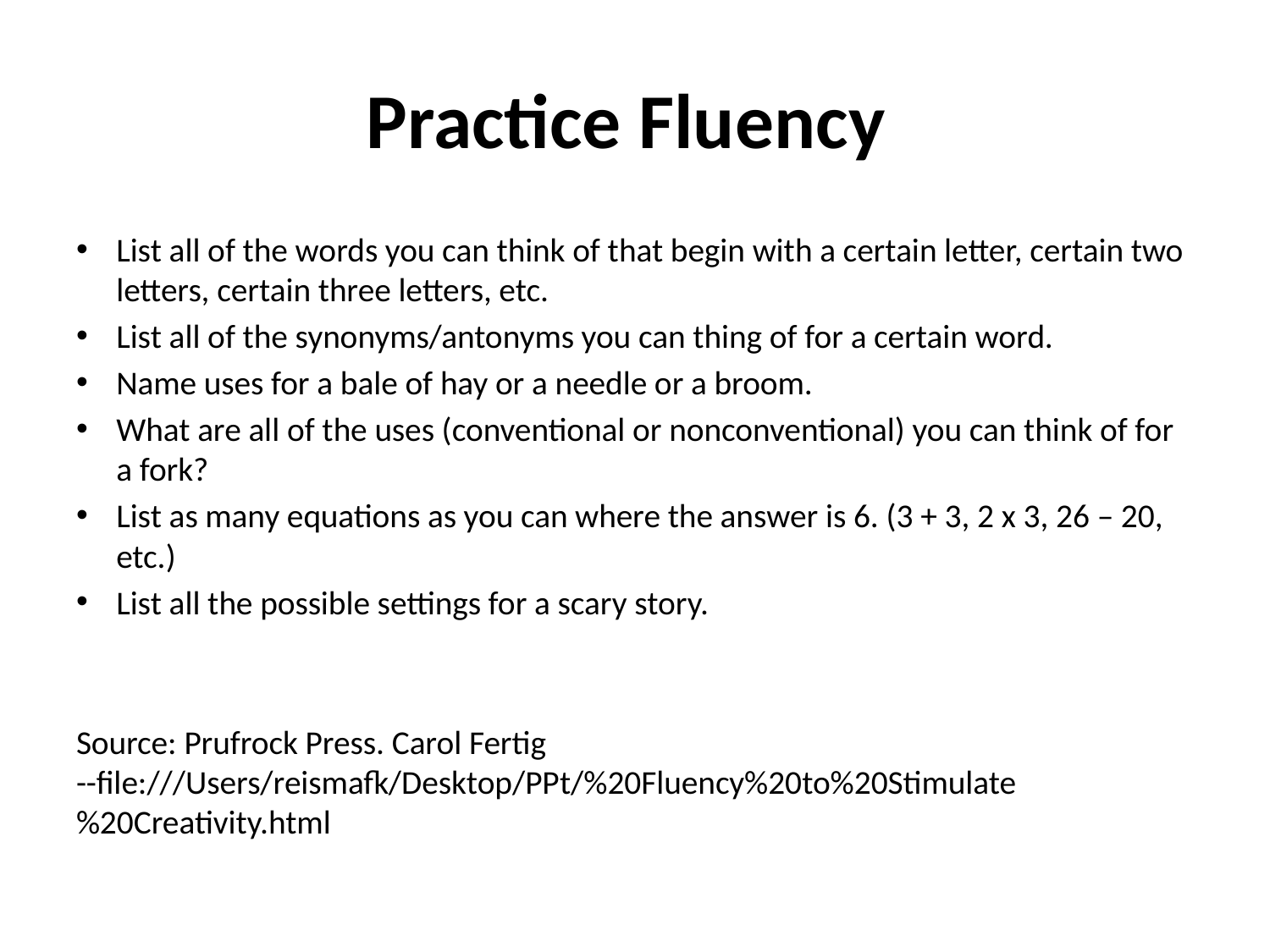

# Practice Fluency
List all of the words you can think of that begin with a certain letter, certain two letters, certain three letters, etc.
List all of the synonyms/antonyms you can thing of for a certain word.
Name uses for a bale of hay or a needle or a broom.
What are all of the uses (conventional or nonconventional) you can think of for a fork?
List as many equations as you can where the answer is 6. (3 + 3, 2 x 3, 26 – 20, etc.)
List all the possible settings for a scary story.

Source: Prufrock Press. Carol Fertig --file:///Users/reismafk/Desktop/PPt/%20Fluency%20to%20Stimulate%20Creativity.html